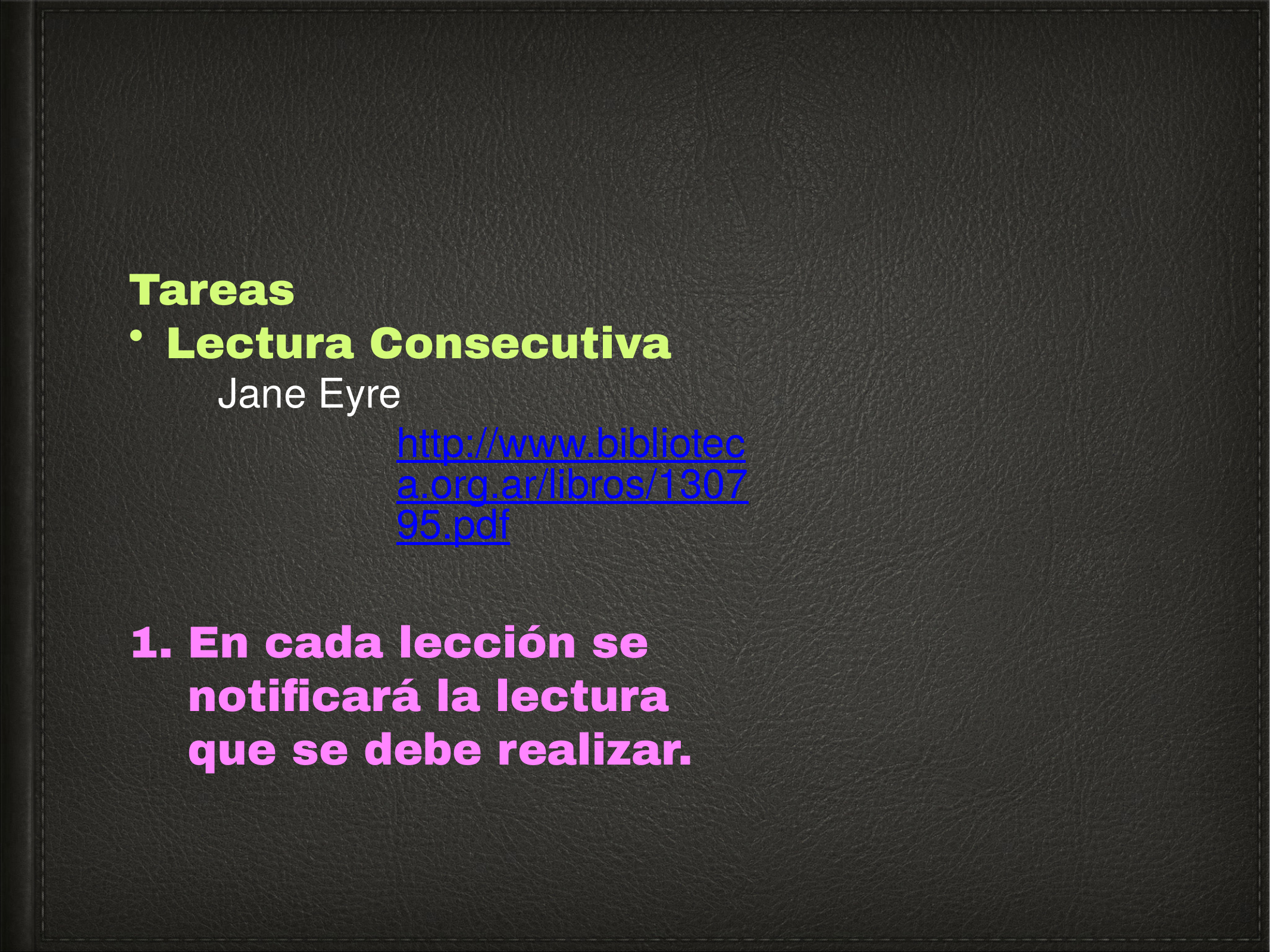

Tareas
Lectura Consecutiva
Jane Eyre
http://www.biblioteca.org.ar/libros/130795.pdf

En cada lección se notificará la lectura que se debe realizar.